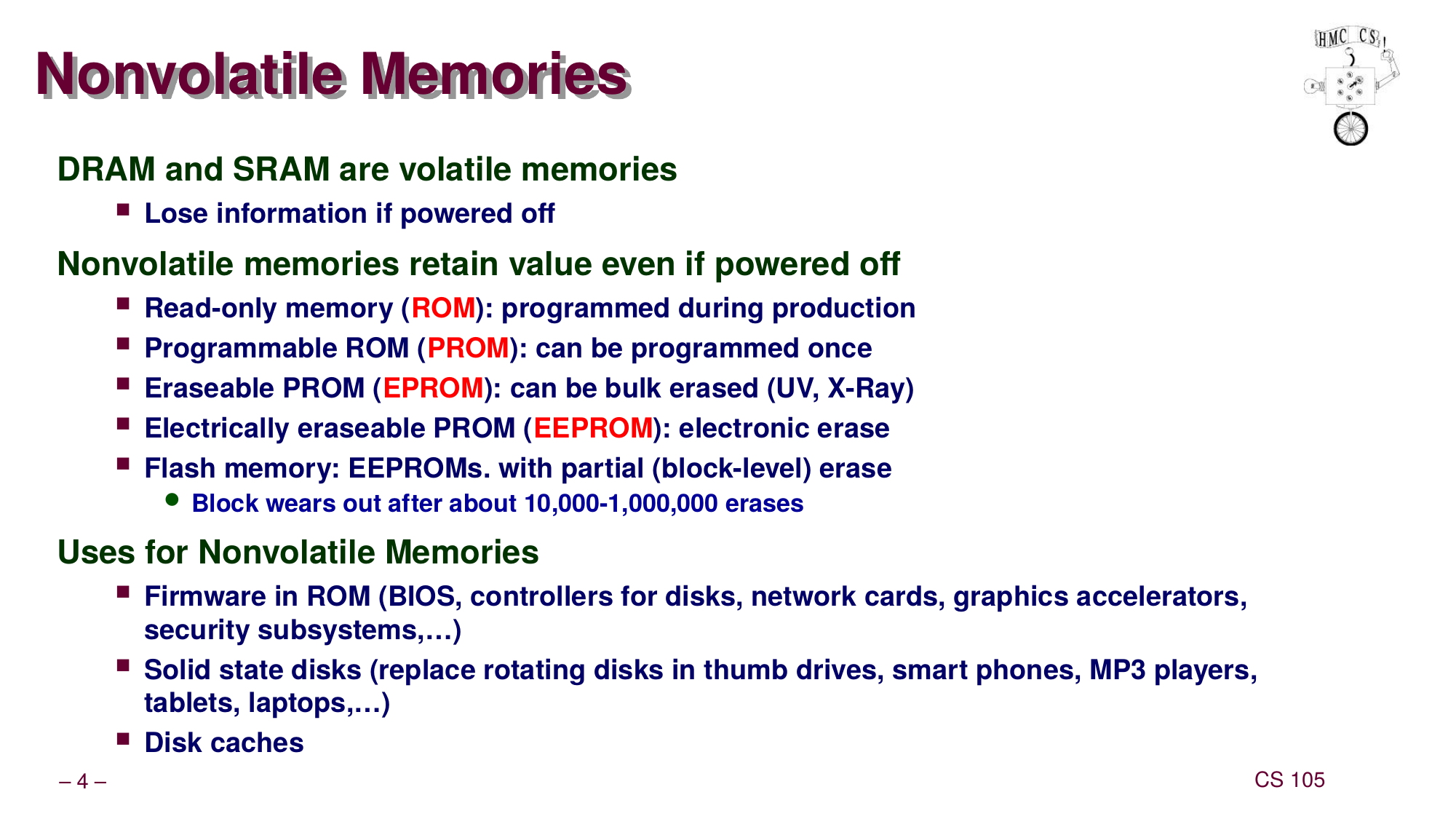

# Nonvolatile Memories
DRAM and SRAM are volatile memories
Lose information if powered off
Nonvolatile memories retain value even if powered off
Read-only memory (ROM): programmed during production
Programmable ROM (PROM): can be programmed once
Eraseable PROM (EPROM): can be bulk erased (UV, X-Ray)
Electrically eraseable PROM (EEPROM): electronic erase
Flash memory: EEPROMs. with partial (block-level) erase
Block wears out after about 10,000-1,000,000 erases
Uses for Nonvolatile Memories
Firmware in ROM (BIOS, controllers for disks, network cards, graphics accelerators, security subsystems,…)
Solid state disks (replace rotating disks in thumb drives, smart phones, MP3 players, tablets, laptops,…)
Disk caches